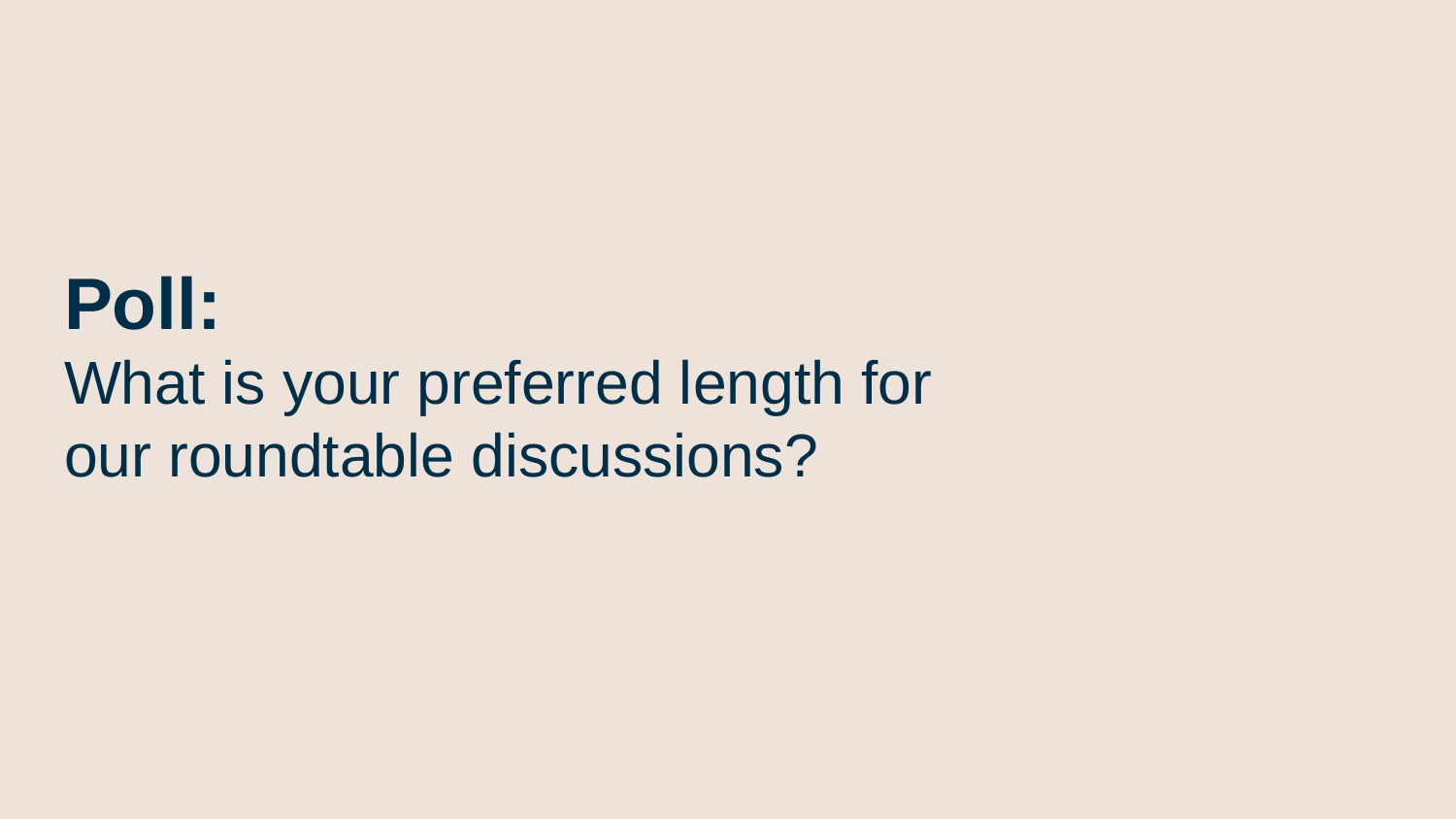

# Poll:
What is your preferred length for our roundtable discussions?